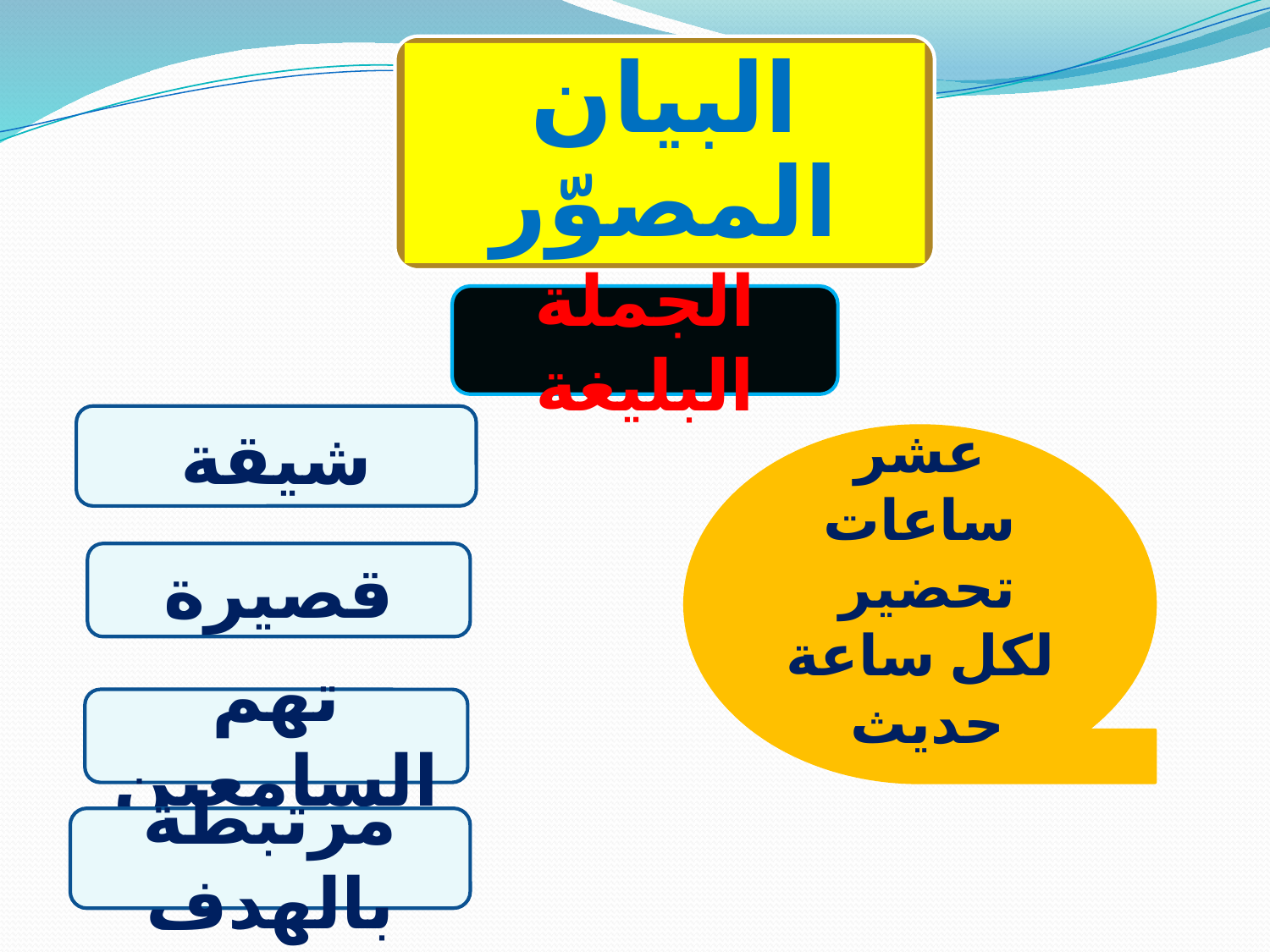

البيان المصوّر
الجملة البليغة
شيقة
عشر ساعات تحضير
لكل ساعة حديث

قصيرة
تهم السامعين
مرتبطة بالهدف